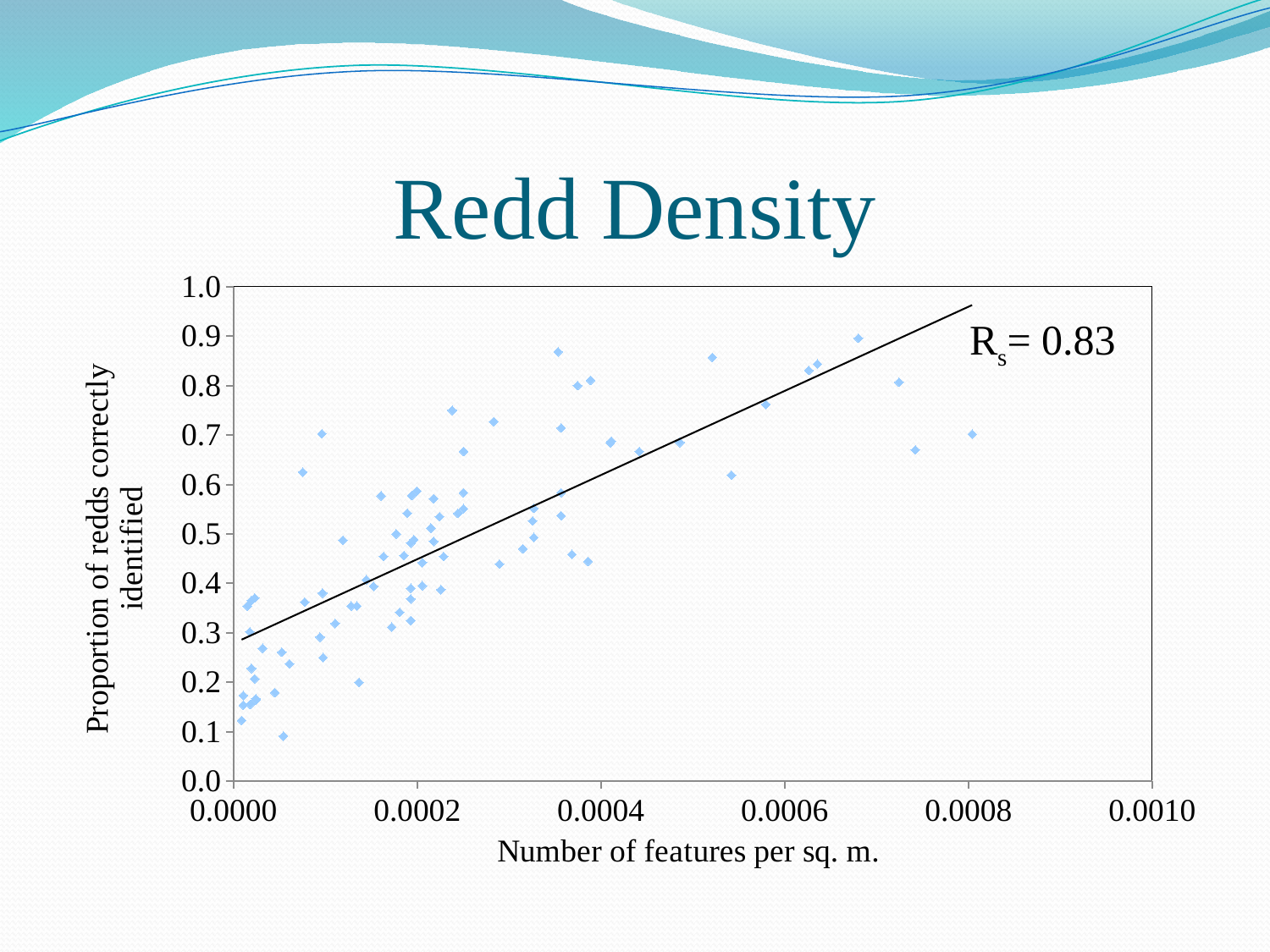

# Redd Density

### Chart

| Category |  |
|---|---|
Rs= 0.83